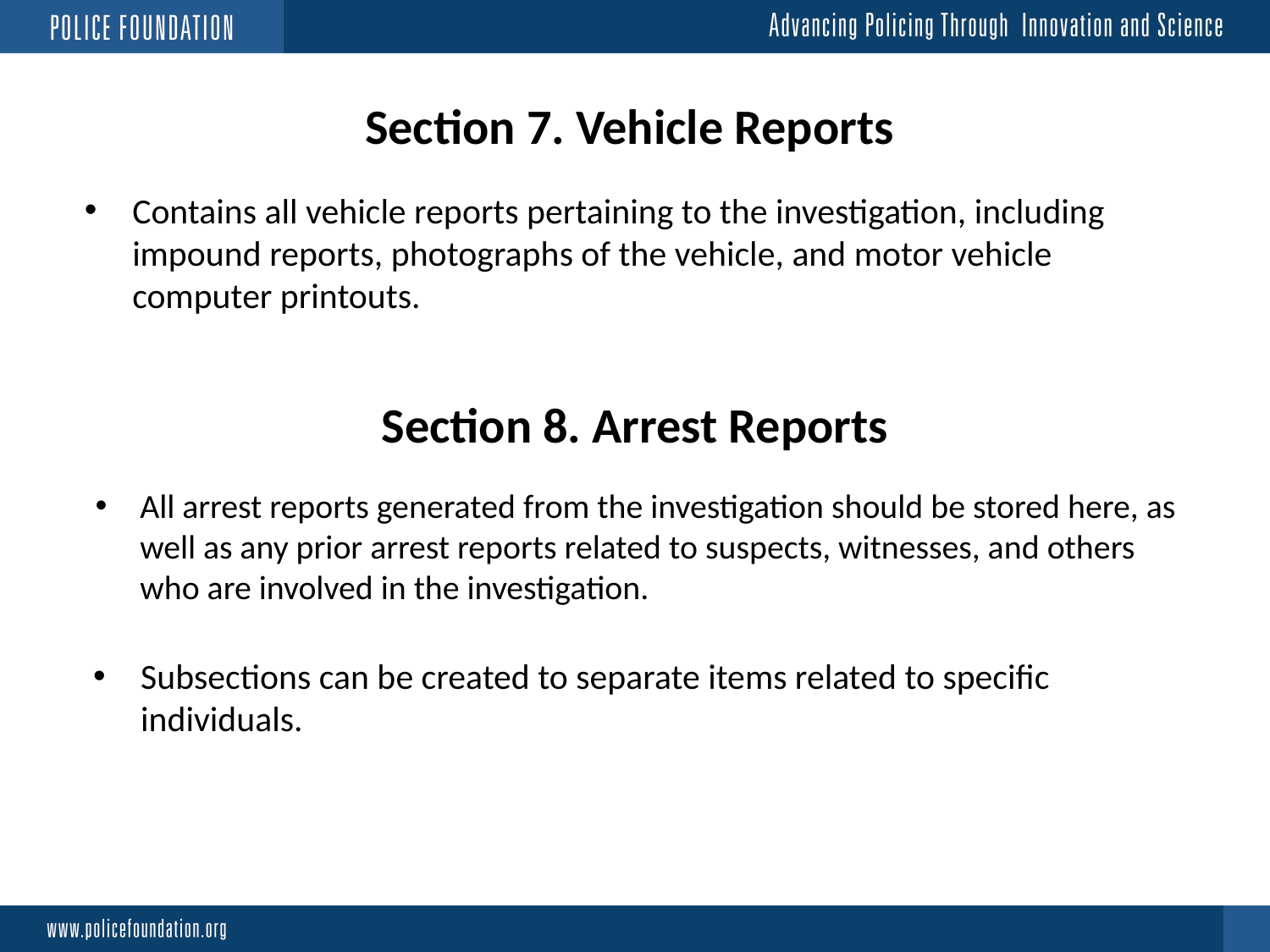

Section 7. Vehicle Reports
Contains all vehicle reports pertaining to the investigation, including impound reports, photographs of the vehicle, and motor vehicle computer printouts.
Section 8. Arrest Reports
All arrest reports generated from the investigation should be stored here, as well as any prior arrest reports related to suspects, witnesses, and others who are involved in the investigation.
Subsections can be created to separate items related to specific individuals.